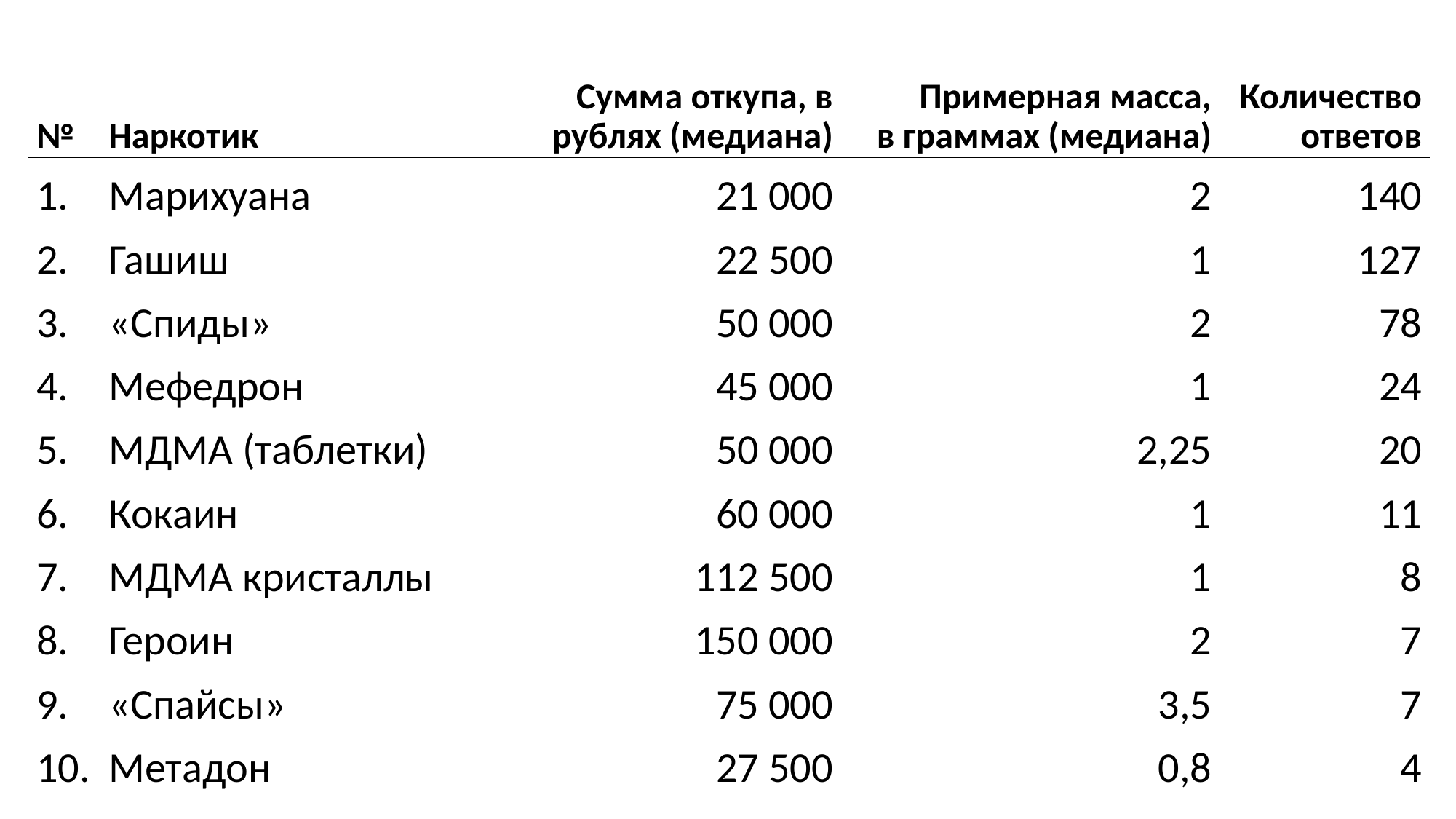

| № | Наркотик | Сумма откупа, в рублях (медиана) | Примерная масса, в граммах (медиана) | Количество ответов |
| --- | --- | --- | --- | --- |
| 1. | Марихуана | 21 000 | 2 | 140 |
| 2. | Гашиш | 22 500 | 1 | 127 |
| 3. | «Спиды» | 50 000 | 2 | 78 |
| 4. | Мефедрон | 45 000 | 1 | 24 |
| 5. | МДМА (таблетки) | 50 000 | 2,25 | 20 |
| 6. | Кокаин | 60 000 | 1 | 11 |
| 7. | МДМА кристаллы | 112 500 | 1 | 8 |
| 8. | Героин | 150 000 | 2 | 7 |
| 9. | «Спайсы» | 75 000 | 3,5 | 7 |
| 10. | Метадон | 27 500 | 0,8 | 4 |